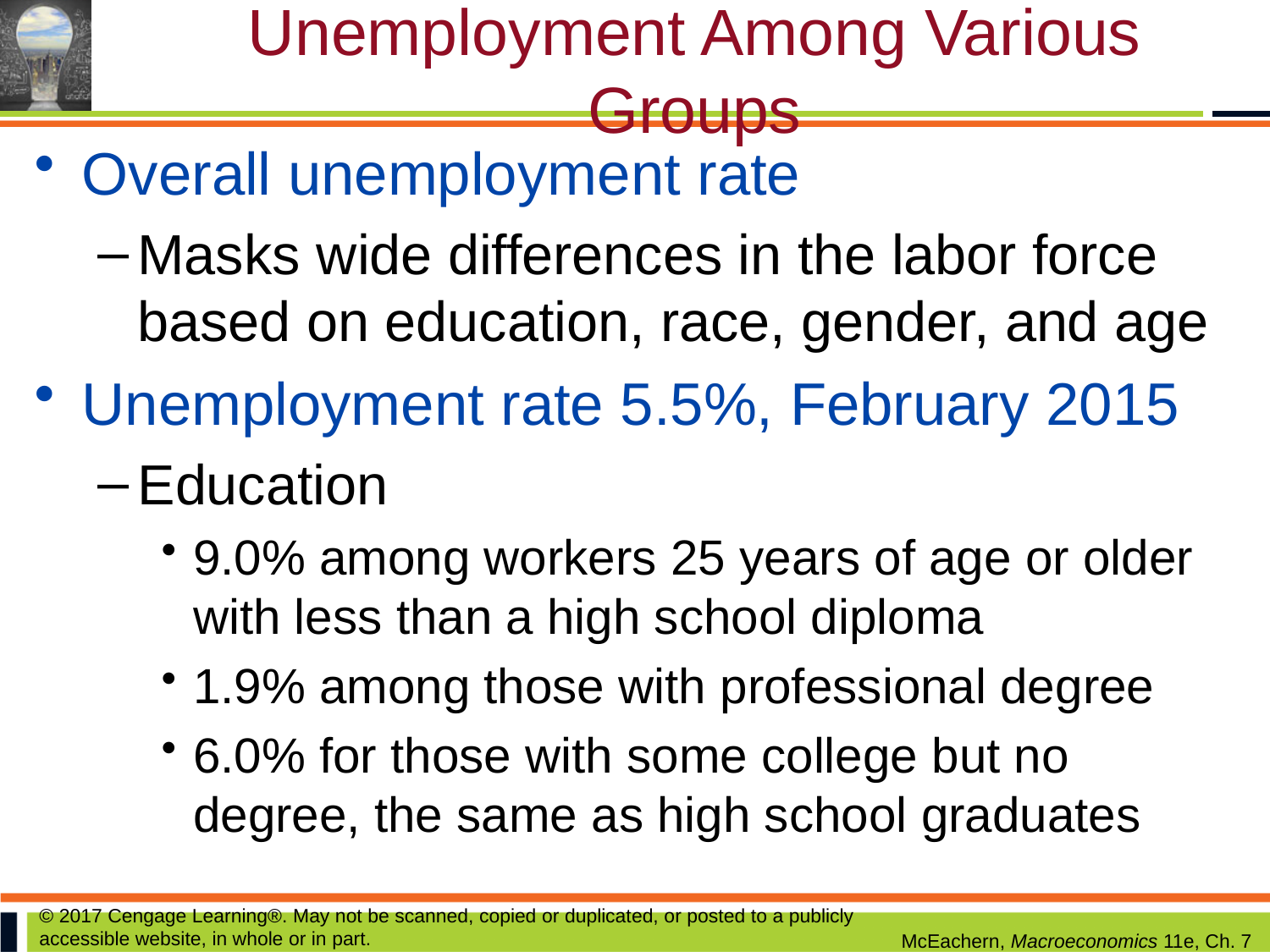

# Unemployment Among Various Groups
Overall unemployment rate
Masks wide differences in the labor force based on education, race, gender, and age
Unemployment rate 5.5%, February 2015
Education
9.0% among workers 25 years of age or older with less than a high school diploma
1.9% among those with professional degree
6.0% for those with some college but no degree, the same as high school graduates
© 2017 Cengage Learning®. May not be scanned, copied or duplicated, or posted to a publicly accessible website, in whole or in part.